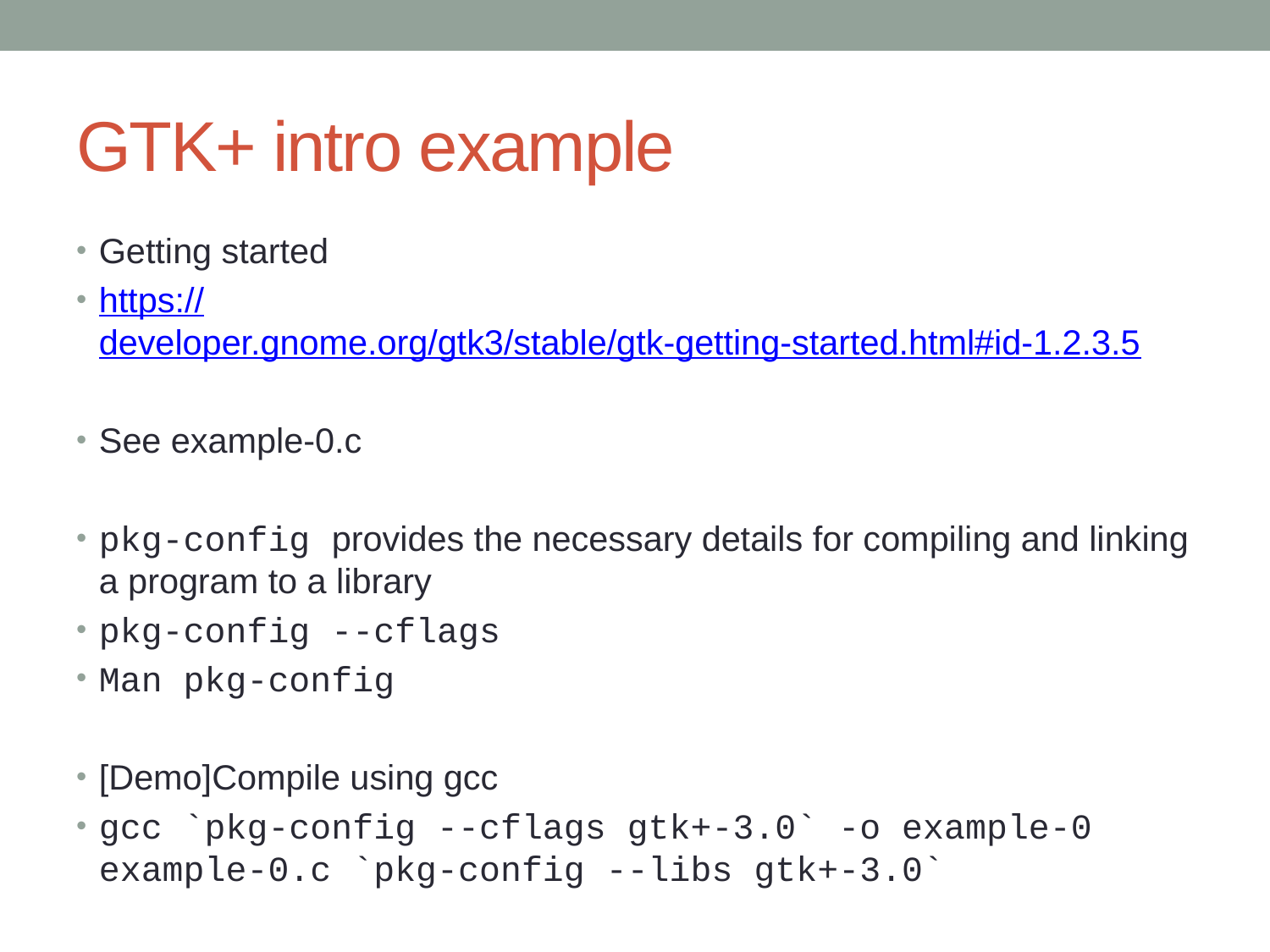

# GTK+ intro example
Getting started
https://developer.gnome.org/gtk3/stable/gtk-getting-started.html#id-1.2.3.5

See example-0.c

pkg-config provides the necessary details for compiling and linking a program to a library
pkg-config --cflags
Man pkg-config

[Demo]Compile using gcc
gcc `pkg-config --cflags gtk+-3.0` -o example-0 example-0.c `pkg-config --libs gtk+-3.0`